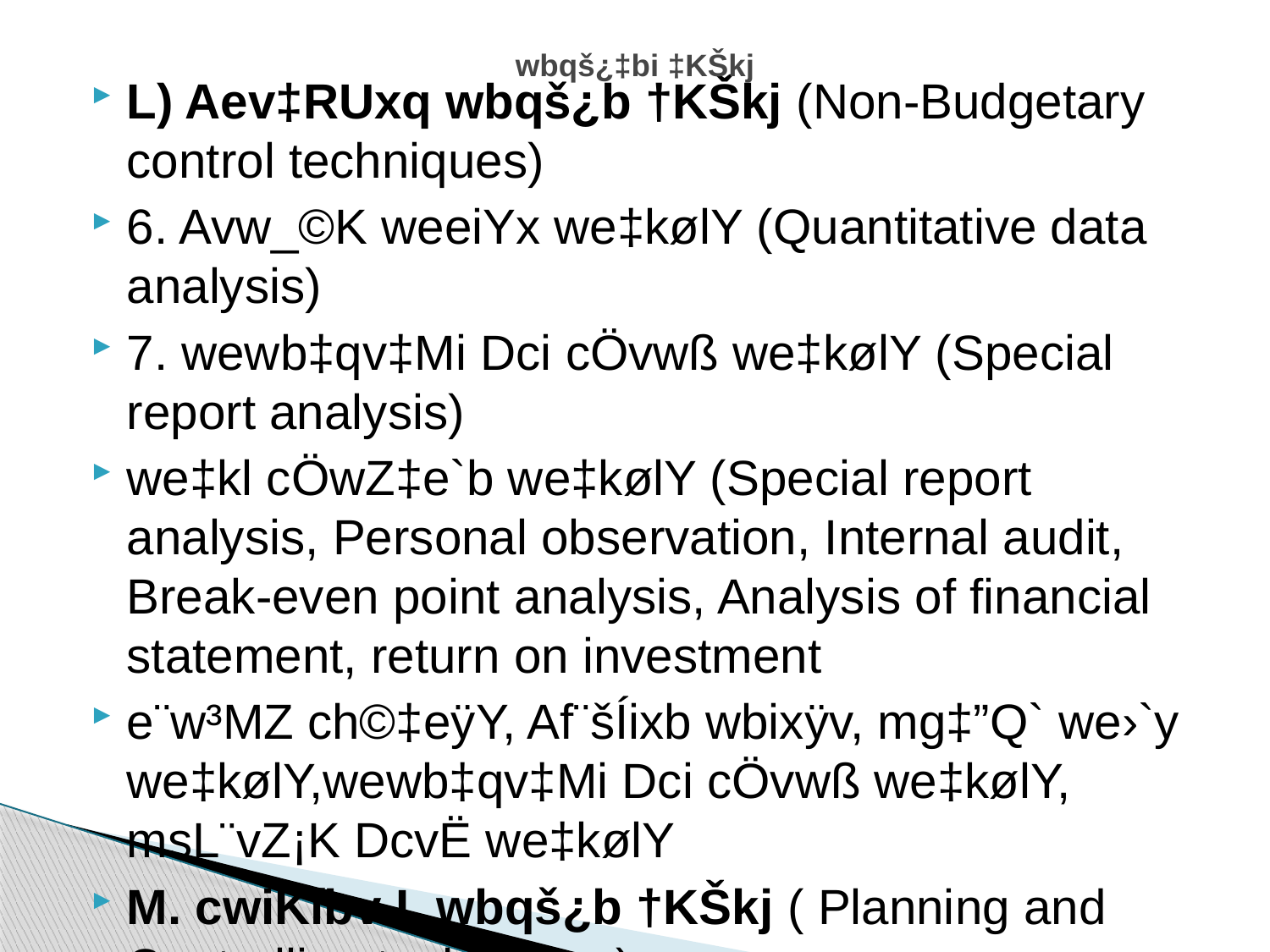

# wbqš¿‡bi ‡KŠkj
L) Aev‡RUxq wbqš¿b †KŠkj (Non-Budgetary control techniques)
6. Avw_©K weeiYx we‡kølY (Quantitative data analysis)
7. wewb‡qv‡Mi Dci cÖvwß we‡kølY (Special report analysis)
we‡kl cÖwZ‡e`b we‡kølY (Special report analysis, Personal observation, Internal audit, Break-even point analysis, Analysis of financial statement, return on investment
e¨w³MZ ch©‡eÿY, Af¨šÍixb wbixÿv, mg‡”Q` we›`y we‡kølY,wewb‡qv‡Mi Dci cÖvwß we‡kølY, msL¨vZ¡K DcvË we‡kølY
M. cwiKíbv I  wbqš¿b †KŠkj ( Planning and Controlling techniques)
1. M¨v›U PvU© (Gantt Chart)
2. cvU©  (Gantt Chart)